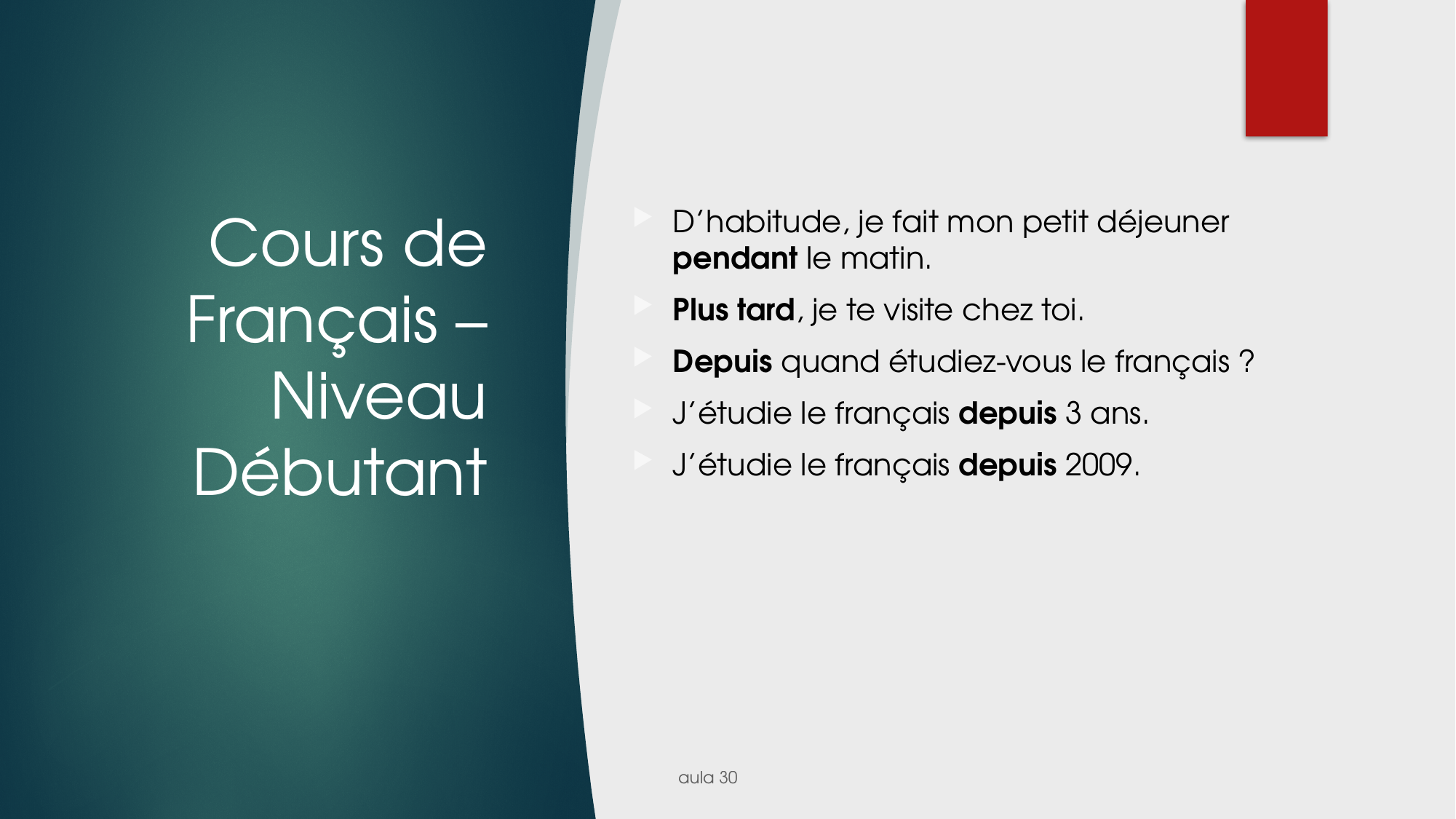

# Cours de Français – Niveau Débutant
D’habitude, je fait mon petit déjeuner pendant le matin.
Plus tard, je te visite chez toi.
Depuis quand étudiez-vous le français ?
J’étudie le français depuis 3 ans.
J’étudie le français depuis 2009.

aula 30